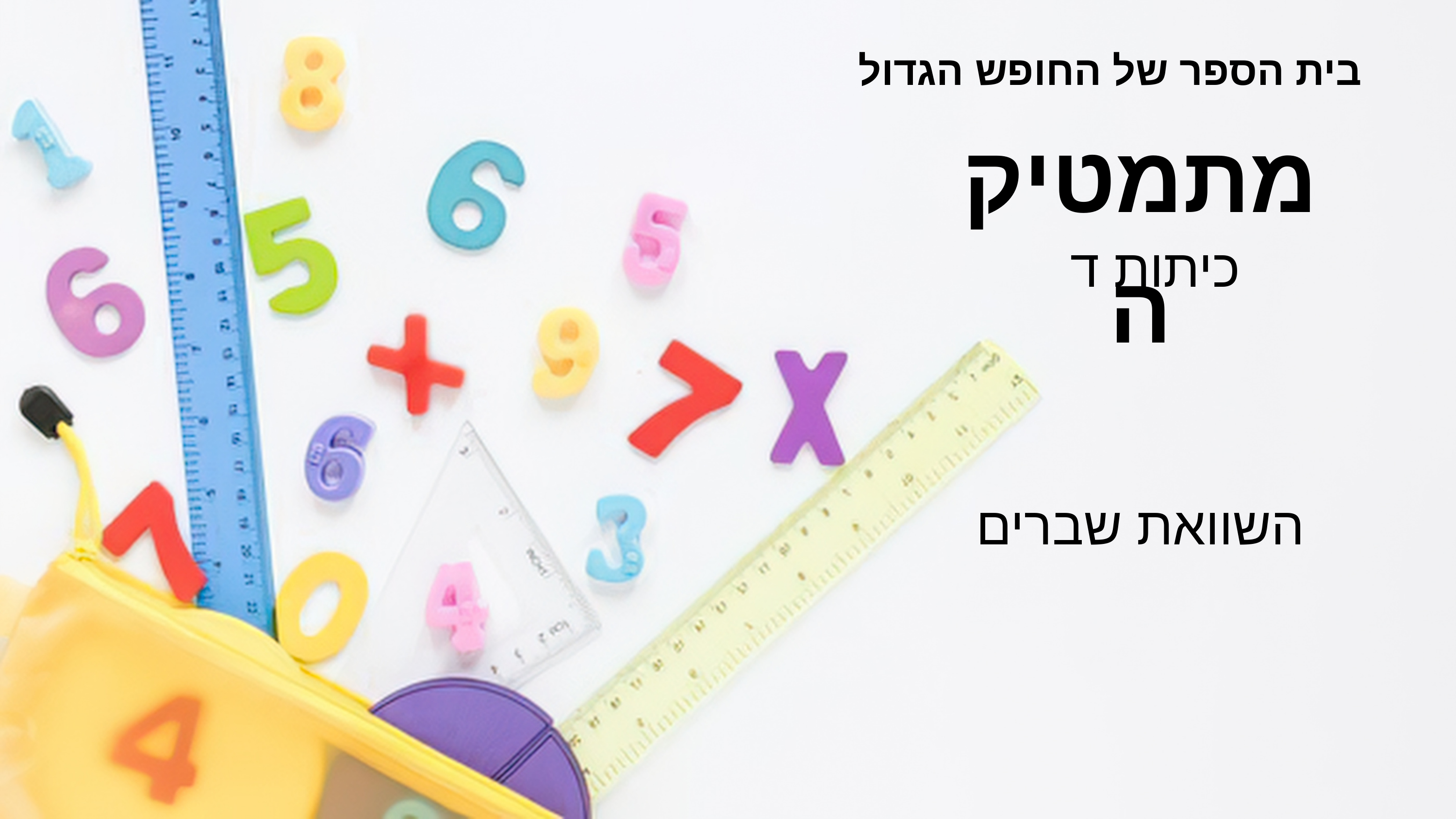

בית הספר של החופש הגדול
מתמטיקה
כיתות ד
השוואת שברים